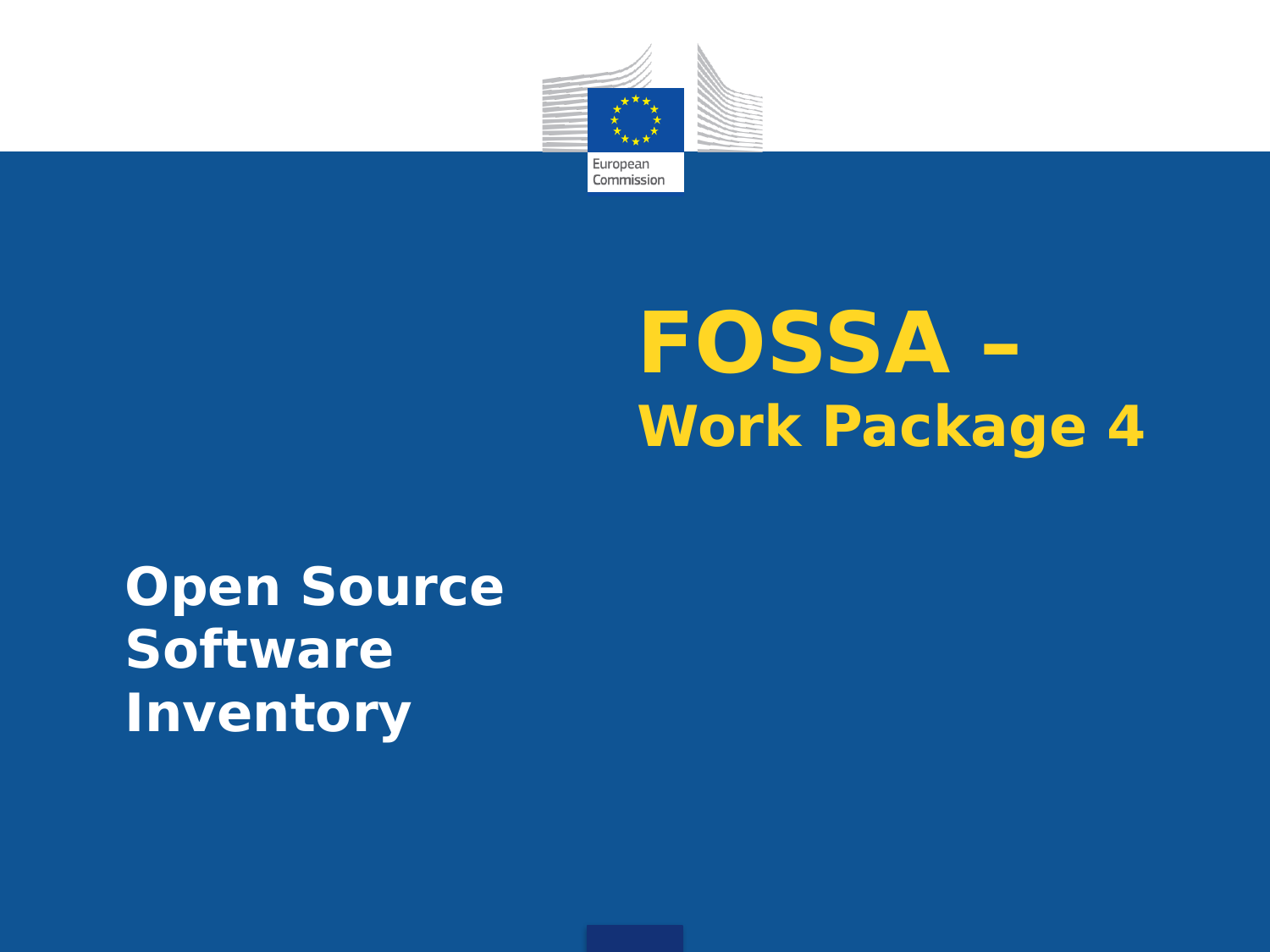

# FOSSA – Work Package 4
Open Source Software Inventory